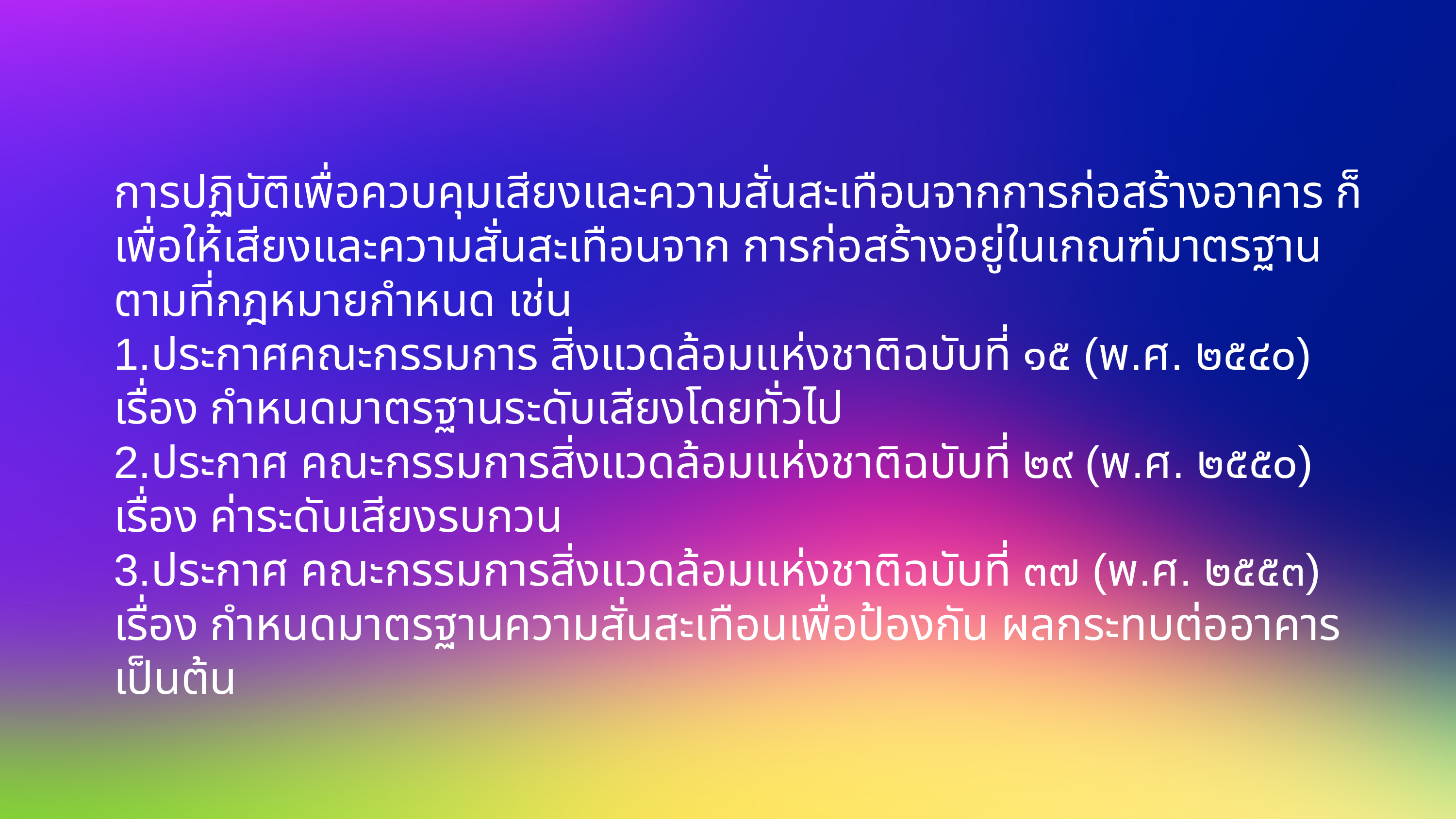

การปฏิบัติเพื่อควบคุมเสียงและความสั่นสะเทือนจากการก่อสร้างอาคาร ก็เพื่อให้เสียงและความสั่นสะเทือนจาก การก่อสร้างอยู่ในเกณฑ์มาตรฐานตามที่กฎหมายกําหนด เช่น
1.ประกาศคณะกรรมการ สิ่งแวดล้อมแห่งชาติฉบับที่ ๑๕ (พ.ศ. ๒๕๔๐)
เรื่อง กําหนดมาตรฐานระดับเสียงโดยทั่วไป
2.ประกาศ คณะกรรมการสิ่งแวดล้อมแห่งชาติฉบับที่ ๒๙ (พ.ศ. ๒๕๕๐)
เรื่อง ค่าระดับเสียงรบกวน
3.ประกาศ คณะกรรมการสิ่งแวดล้อมแห่งชาติฉบับที่ ๓๗ (พ.ศ. ๒๕๕๓)
เรื่อง กําหนดมาตรฐานความสั่นสะเทือนเพื่อป้องกัน ผลกระทบต่ออาคาร เป็นต้น